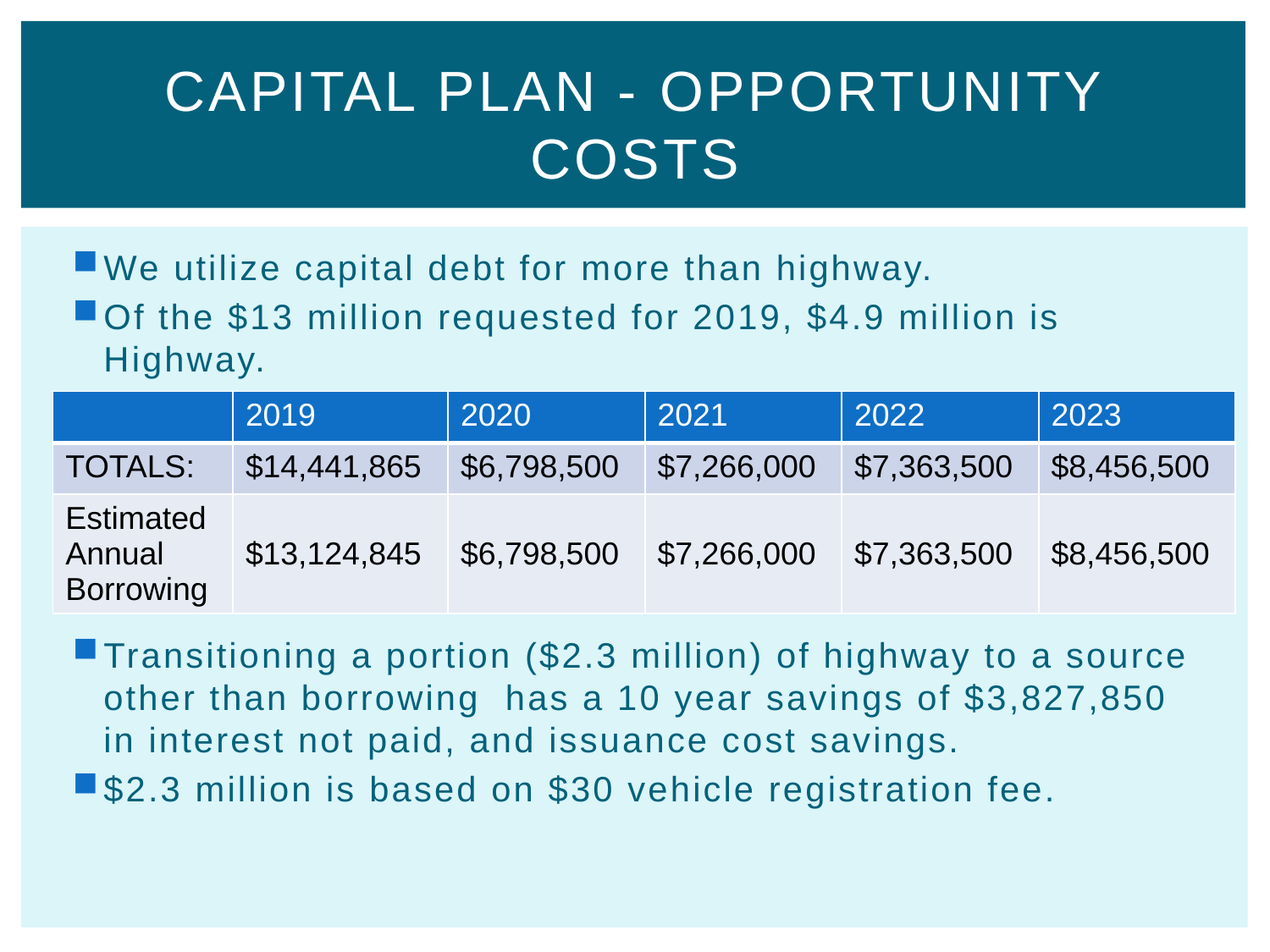

# Capital plan - Opportunity costs
We utilize capital debt for more than highway.
Of the $13 million requested for 2019, $4.9 million is Highway.

Transitioning a portion ($2.3 million) of highway to a source other than borrowing  has a 10 year savings of $3,827,850 in interest not paid, and issuance cost savings.
$2.3 million is based on $30 vehicle registration fee.

|  | 2019 | 2020 | 2021 | 2022 | 2023 |
| --- | --- | --- | --- | --- | --- |
| TOTALS: | $14,441,865 | $6,798,500 | $7,266,000 | $7,363,500 | $8,456,500 |
| Estimated Annual Borrowing | $13,124,845 | $6,798,500 | $7,266,000 | $7,363,500 | $8,456,500 |